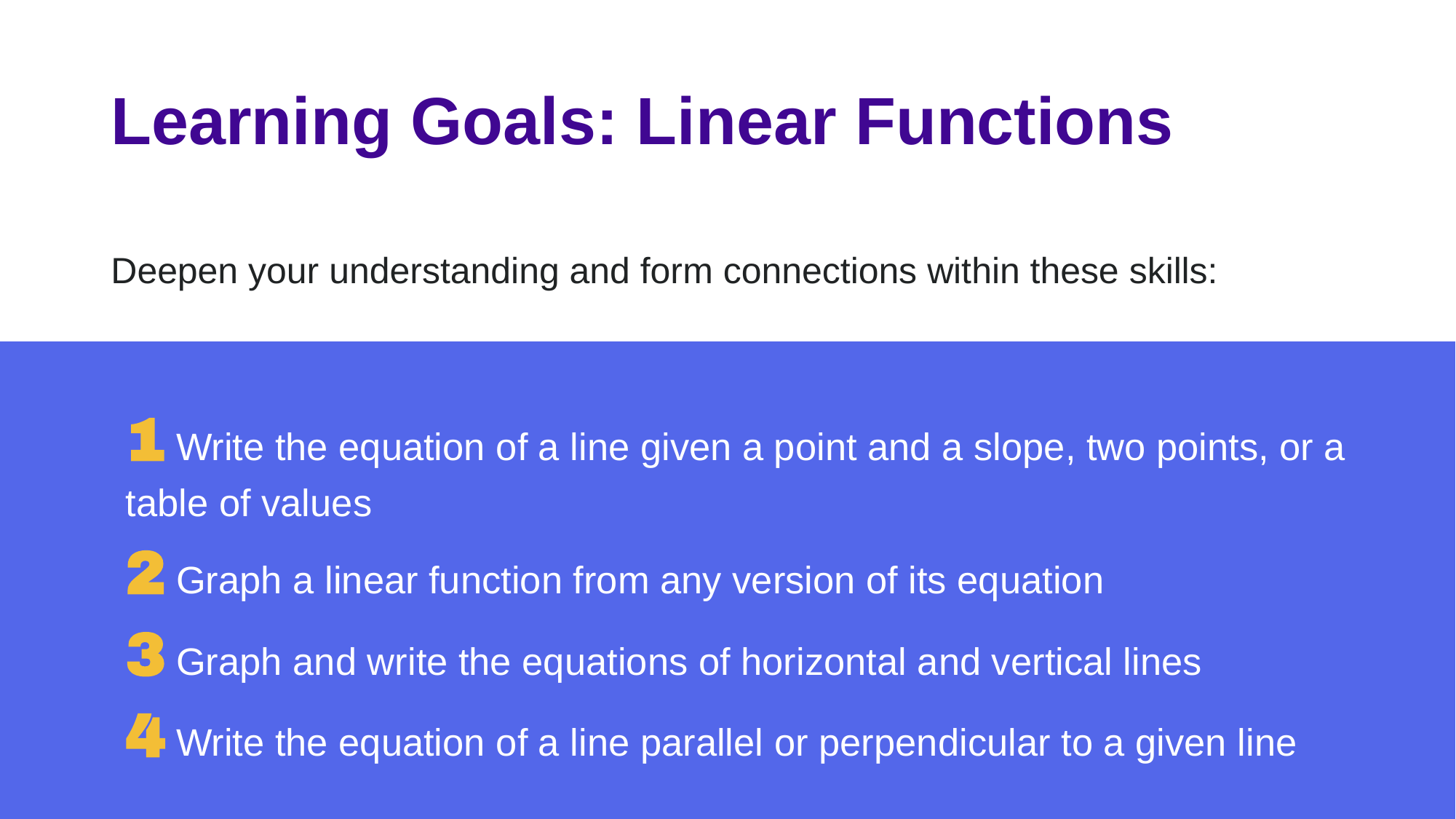

# Learning Goals: Linear Functions
Deepen your understanding and form connections within these skills:

1 Write the equation of a line given a point and a slope, two points, or a table of values
2 Graph a linear function from any version of its equation
3 Graph and write the equations of horizontal and vertical lines
4 Write the equation of a line parallel or perpendicular to a given line